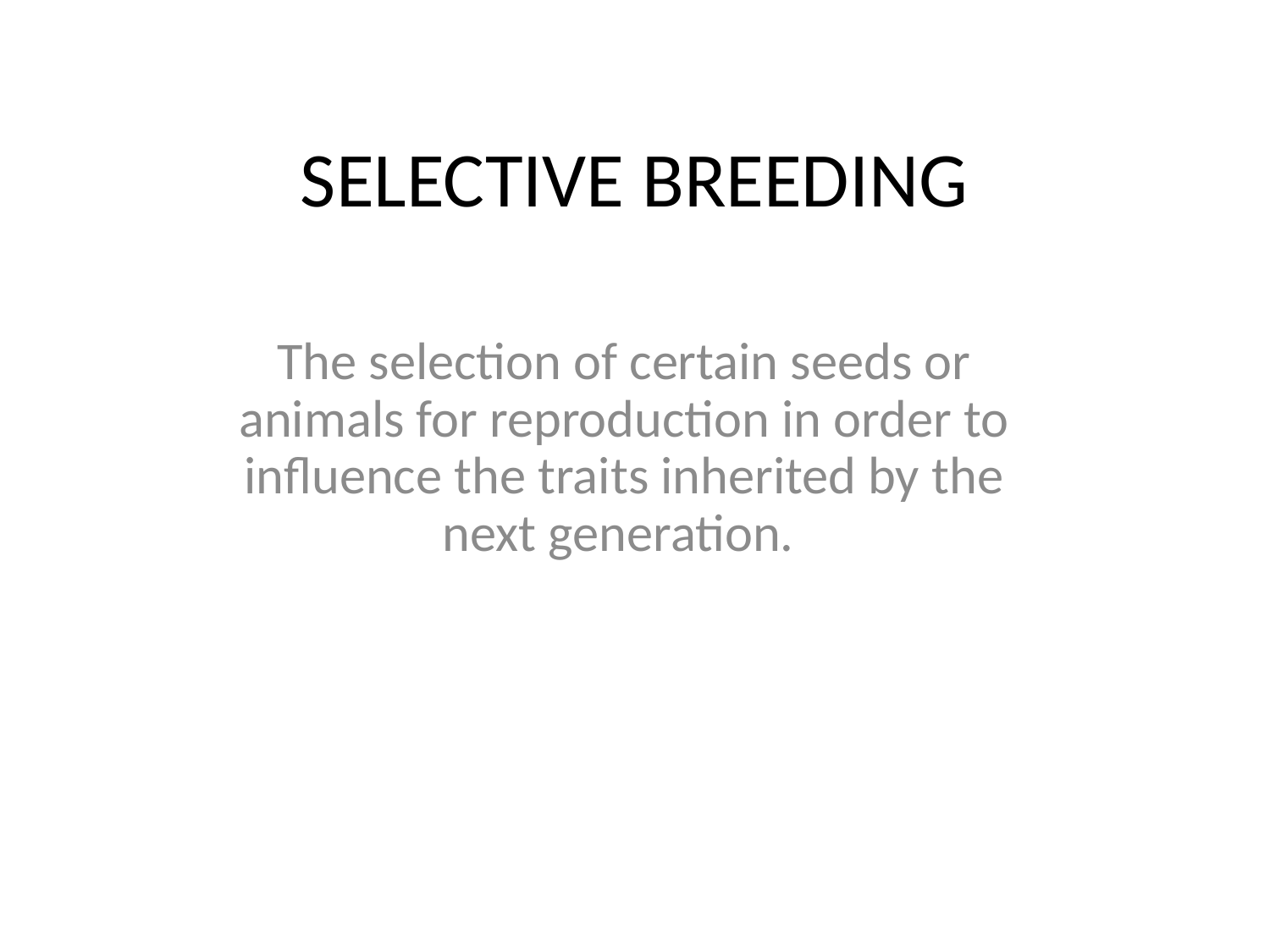

# SELECTIVE BREEDING
The selection of certain seeds or animals for reproduction in order to influence the traits inherited by the next generation.